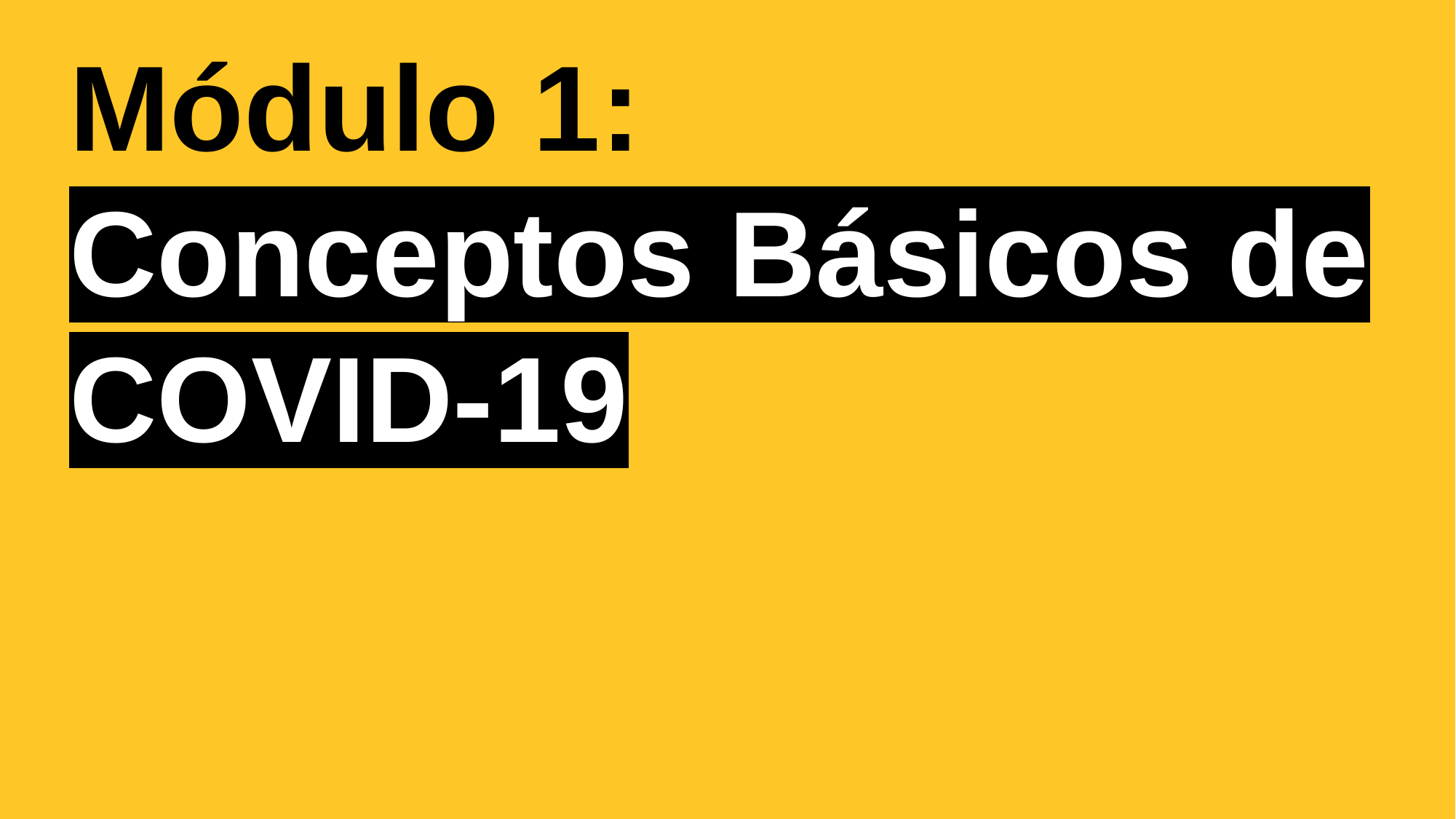

# Módulo 1: Conceptos Básicos de COVID-19